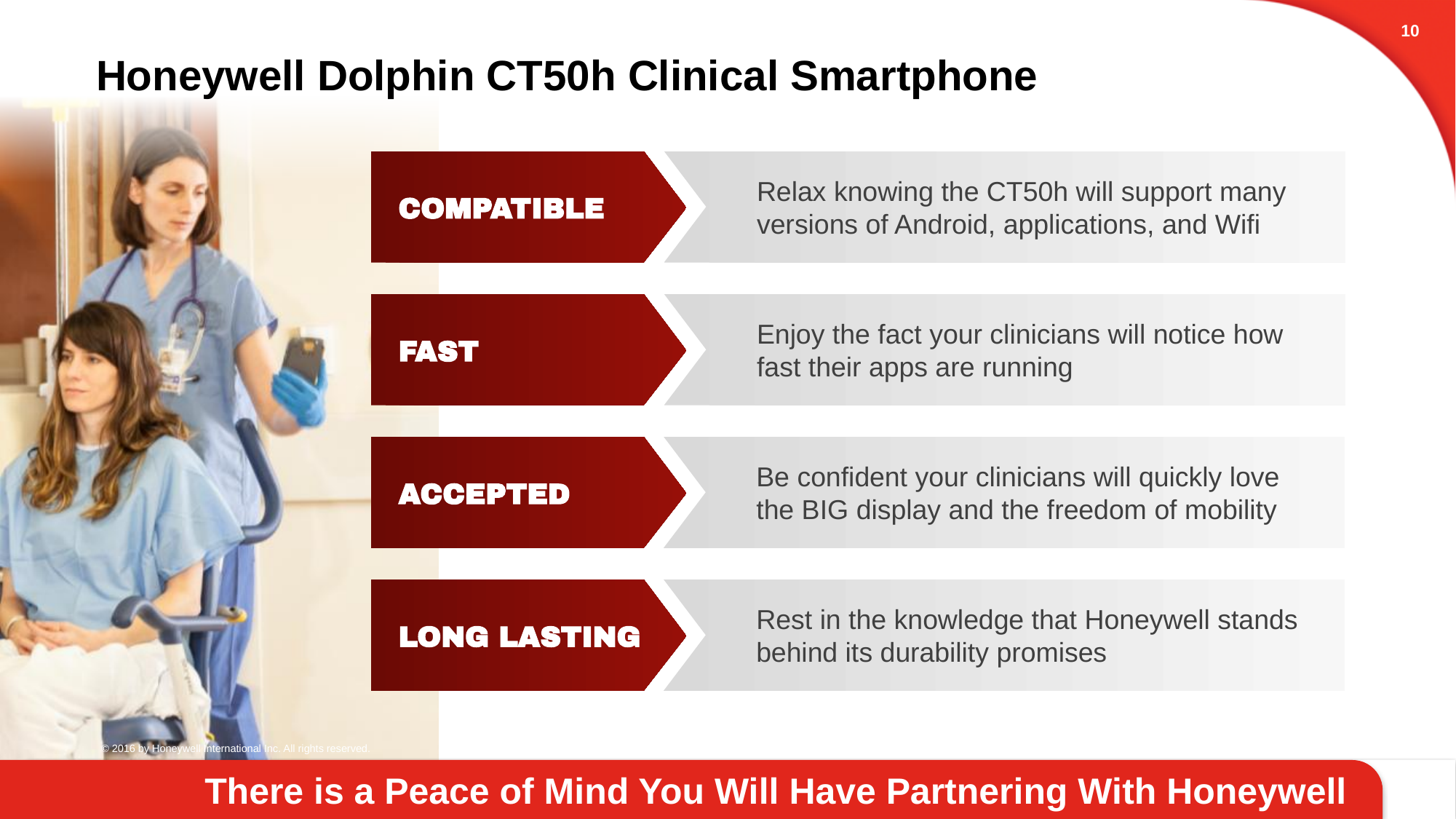

10
# Honeywell Dolphin CT50h Clinical Smartphone
COMPATIBLE
Relax knowing the CT50h will support many versions of Android, applications, and Wifi
FAST
Enjoy the fact your clinicians will notice how fast their apps are running
ACCEPTED
Be confident your clinicians will quickly love the BIG display and the freedom of mobility
LONG LASTING
Rest in the knowledge that Honeywell stands behind its durability promises
There is a Peace of Mind You Will Have Partnering With Honeywell